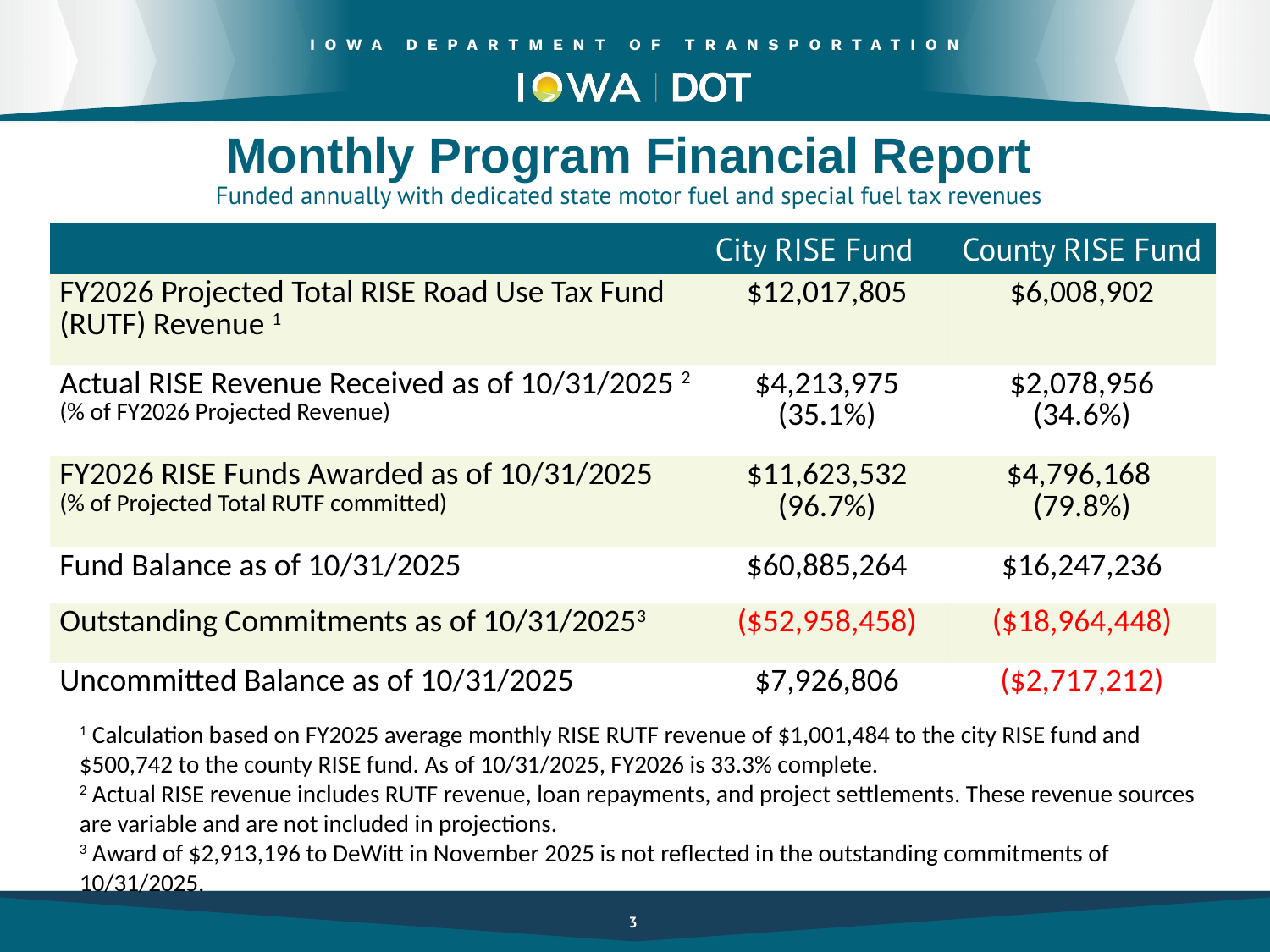

Monthly Program Financial Report
Funded annually with dedicated state motor fuel and special fuel tax revenues
|  | City RISE Fund | County RISE Fund |
| --- | --- | --- |
| FY2026 Projected Total RISE Road Use Tax Fund (RUTF) Revenue 1 | $12,017,805 | $6,008,902 |
| Actual RISE Revenue Received as of 10/31/2025 2 (% of FY2026 Projected Revenue) | $4,213,975 (35.1%) | $2,078,956 (34.6%) |
| FY2026 RISE Funds Awarded as of 10/31/2025 (% of Projected Total RUTF committed) | $11,623,532 (96.7%) | $4,796,168 (79.8%) |
| Fund Balance as of 10/31/2025 | $60,885,264 | $16,247,236 |
| Outstanding Commitments as of 10/31/20253 | ($52,958,458) | ($18,964,448) |
| Uncommitted Balance as of 10/31/2025 | $7,926,806 | ($2,717,212) |
1 Calculation based on FY2025 average monthly RISE RUTF revenue of $1,001,484 to the city RISE fund and $500,742 to the county RISE fund. As of 10/31/2025, FY2026 is 33.3% complete.
2 Actual RISE revenue includes RUTF revenue, loan repayments, and project settlements. These revenue sources are variable and are not included in projections.
3 Award of $2,913,196 to DeWitt in November 2025 is not reflected in the outstanding commitments of 10/31/2025.
3
3